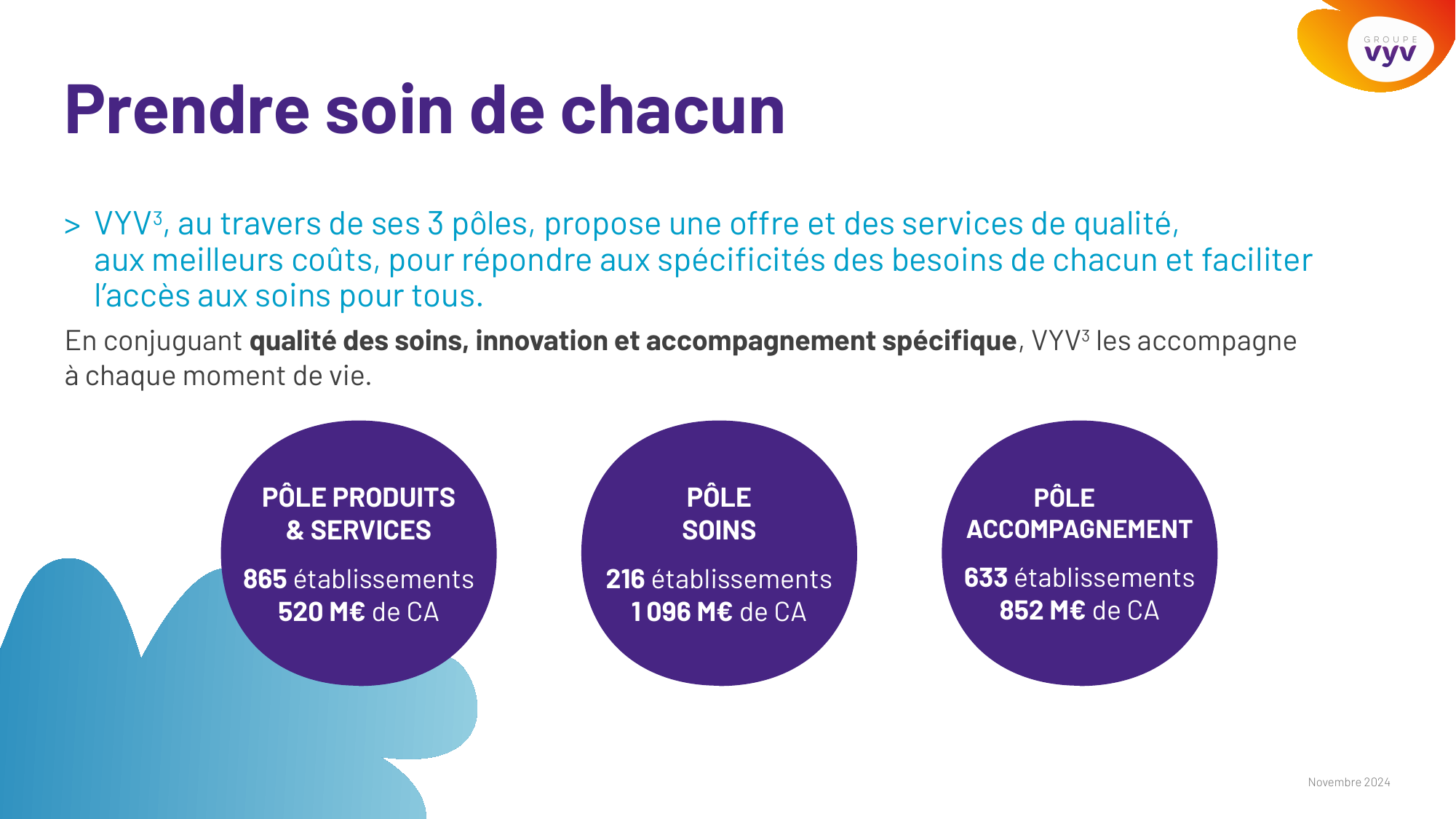

# Prendre soin de chacun
VYV3, au travers de ses 3 pôles, propose une offre et des services de qualité,
aux meilleurs coûts, pour répondre aux spécificités des besoins de chacun et faciliter l’accès aux soins pour tous.
En conjuguant qualité des soins, innovation et accompagnement spécifique, VYV3 les accompagne
à chaque moment de vie.

PÔLE PRODUITS
& SERVICES
865 établissements
520 M€ de CA
PÔLE
SOINS

216 établissements
1 096 M€ de CA
PÔLE       ACCOMPAGNEMENT

633 établissements
852 M€ de CA

Novembre 2024